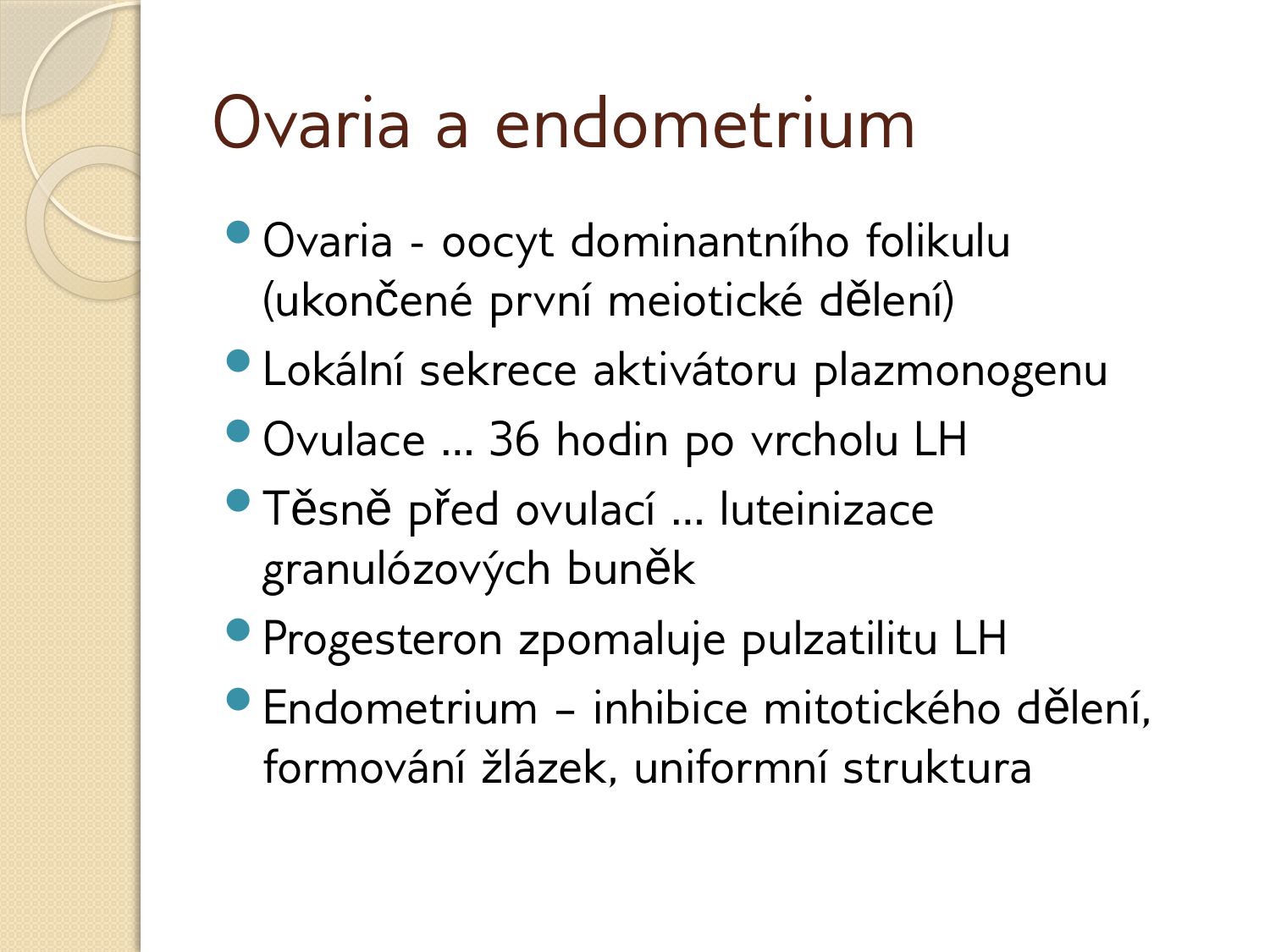

# Ovaria a endometrium
Ovaria - oocyt dominantního folikulu (ukončené první meiotické dělení)
Lokální sekrece aktivátoru plazmonogenu
Ovulace … 36 hodin po vrcholu LH
Těsně před ovulací … luteinizace granulózových buněk
Progesteron zpomaluje pulzatilitu LH
Endometrium – inhibice mitotického dělení, formování žlázek, uniformní struktura